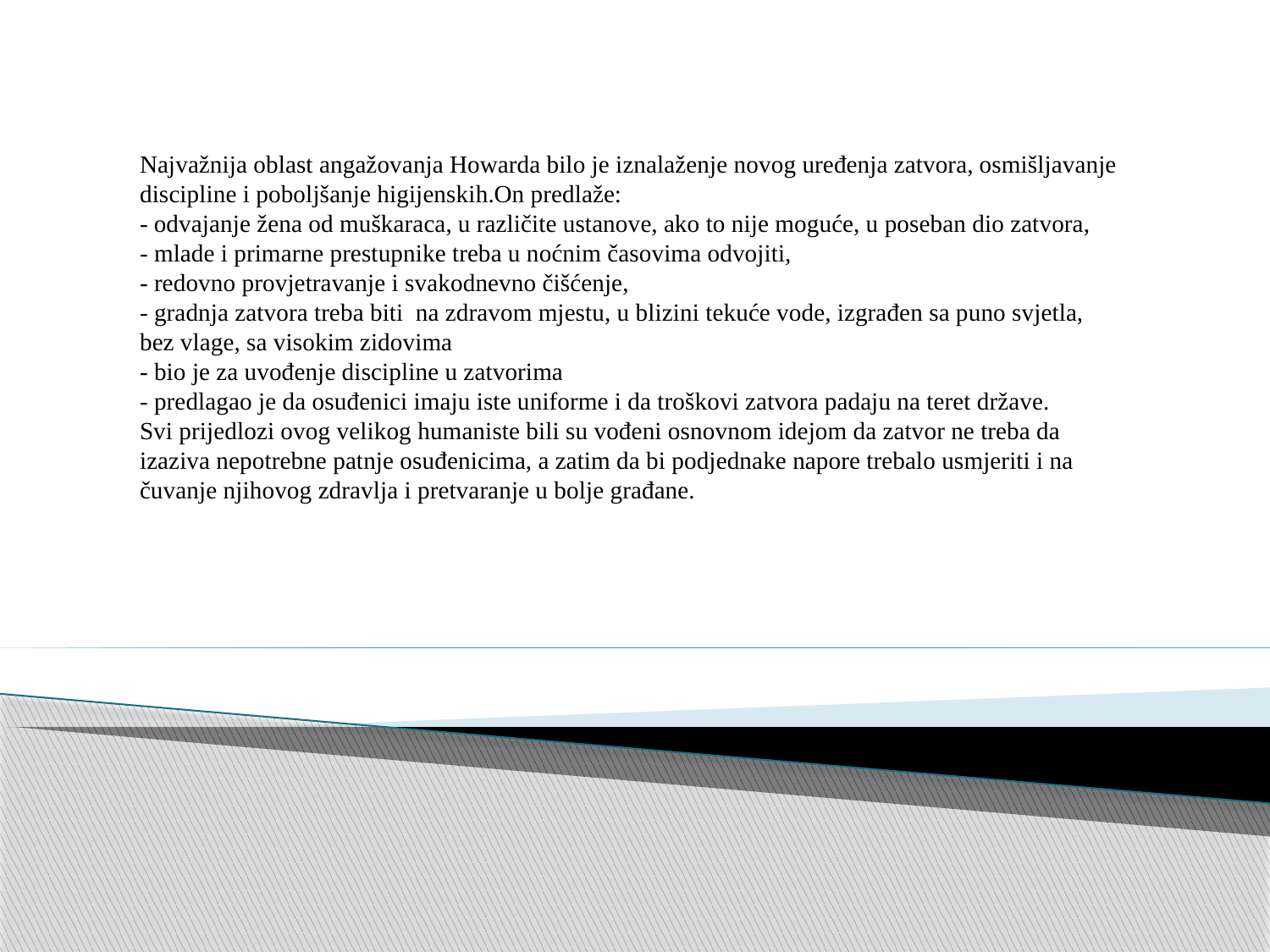

Najvažnija oblast angažovanja Howarda bilo je iznalaženje novog uređenja zatvora, osmišljavanje discipline i poboljšanje higijenskih.On predlaže:
- odvajanje žena od muškaraca, u različite ustanove, ako to nije moguće, u poseban dio zatvora,
- mlade i primarne prestupnike treba u noćnim časovima odvojiti,
- redovno provjetravanje i svakodnevno čišćenje,
- gradnja zatvora treba biti  na zdravom mjestu, u blizini tekuće vode, izgrađen sa puno svjetla,  bez vlage, sa visokim zidovima
- bio je za uvođenje discipline u zatvorima
- predlagao je da osuđenici imaju iste uniforme i da troškovi zatvora padaju na teret države.
Svi prijedlozi ovog velikog humaniste bili su vođeni osnovnom idejom da zatvor ne treba da izaziva nepotrebne patnje osuđenicima, a zatim da bi podjednake napore trebalo usmjeriti i na čuvanje njihovog zdravlja i pretvaranje u bolje građane.